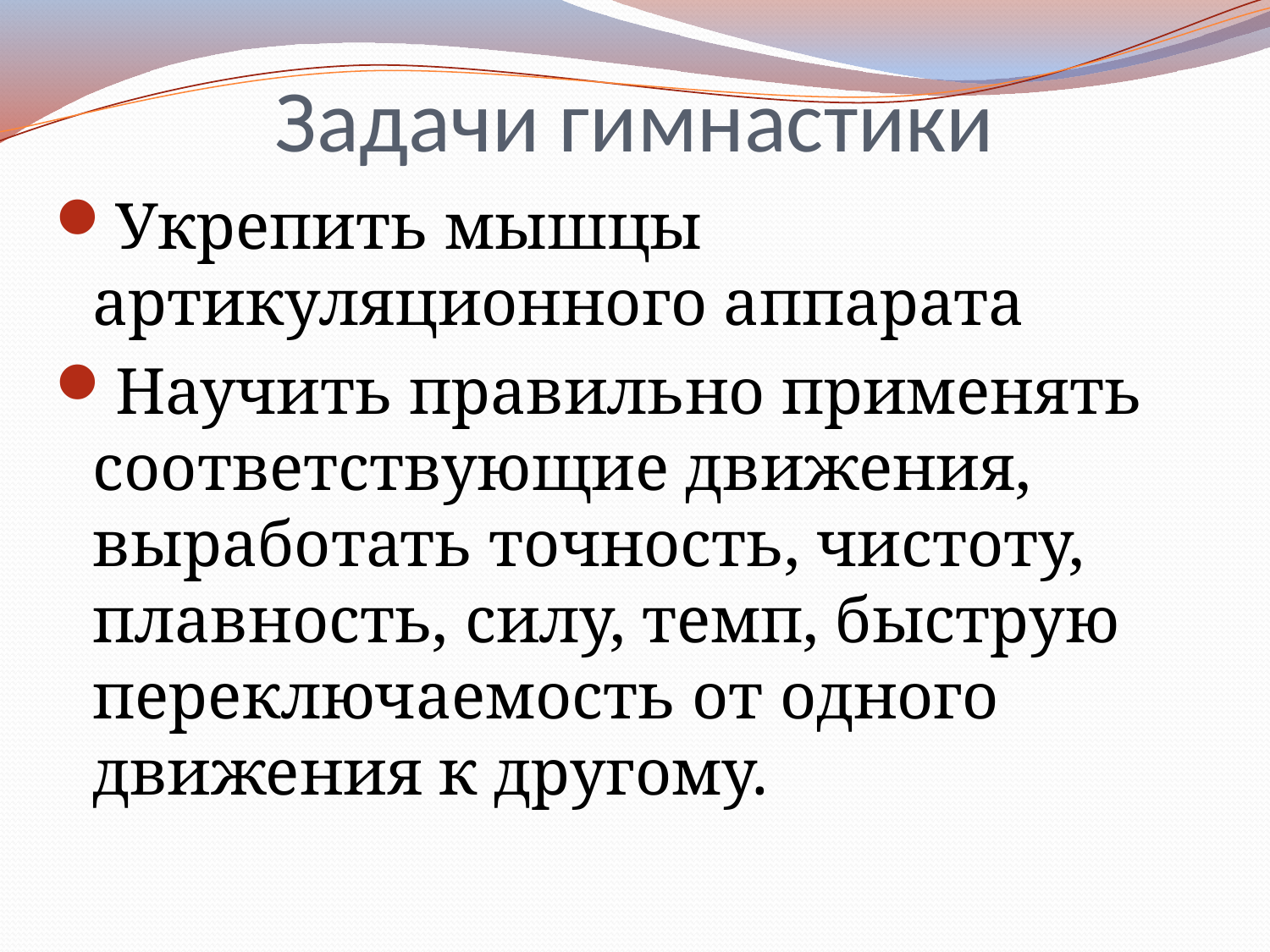

# Задачи гимнастики
Укрепить мышцы артикуляционного аппарата
Научить правильно применять соответствующие движения, выработать точность, чистоту, плавность, силу, темп, быструю переключаемость от одного движения к другому.